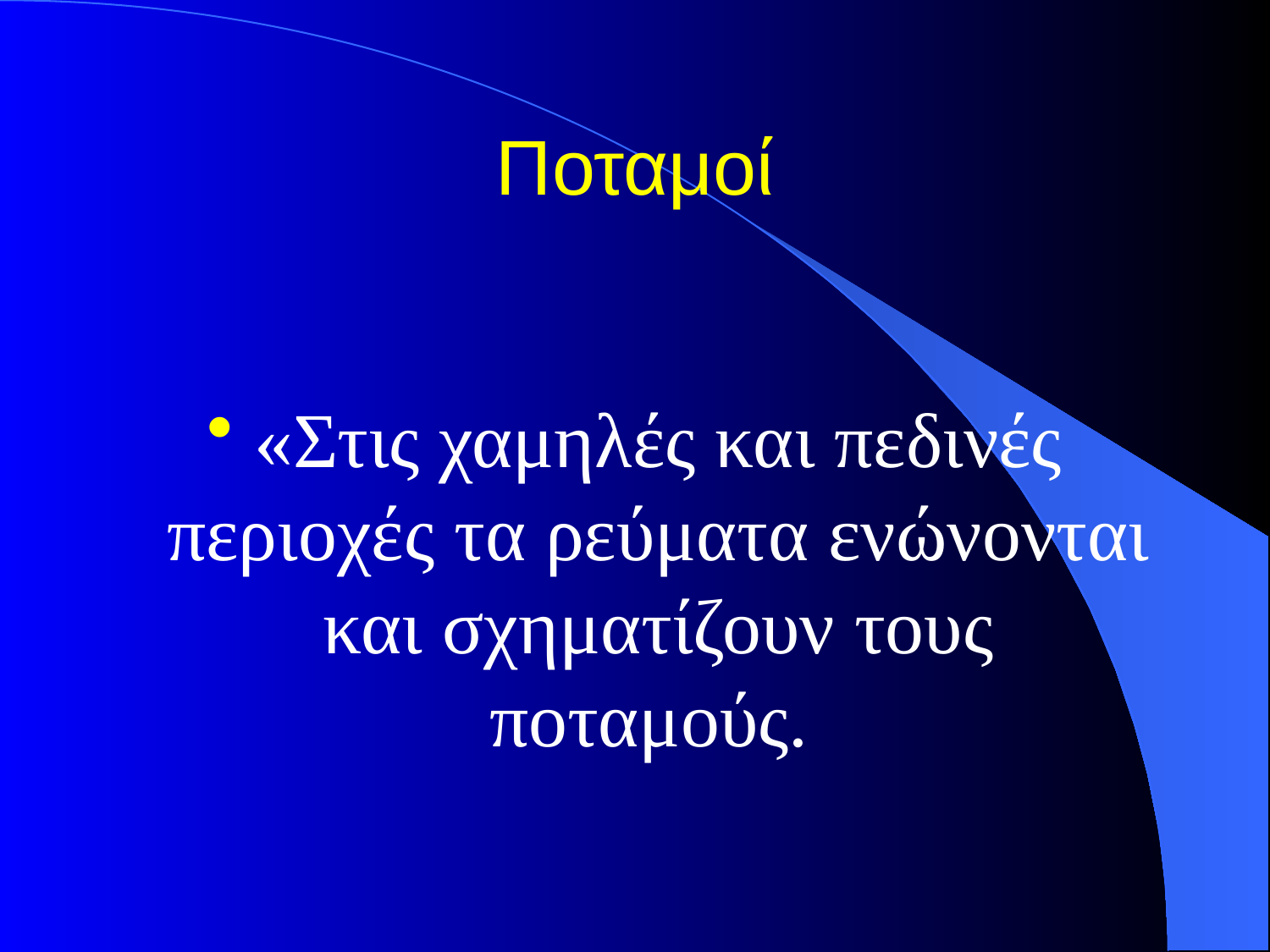

# Ποταμοί

«Στις χαμηλές και πεδινές περιοχές τα ρεύματα ενώνονται και σχηματίζουν τους ποταμούς.